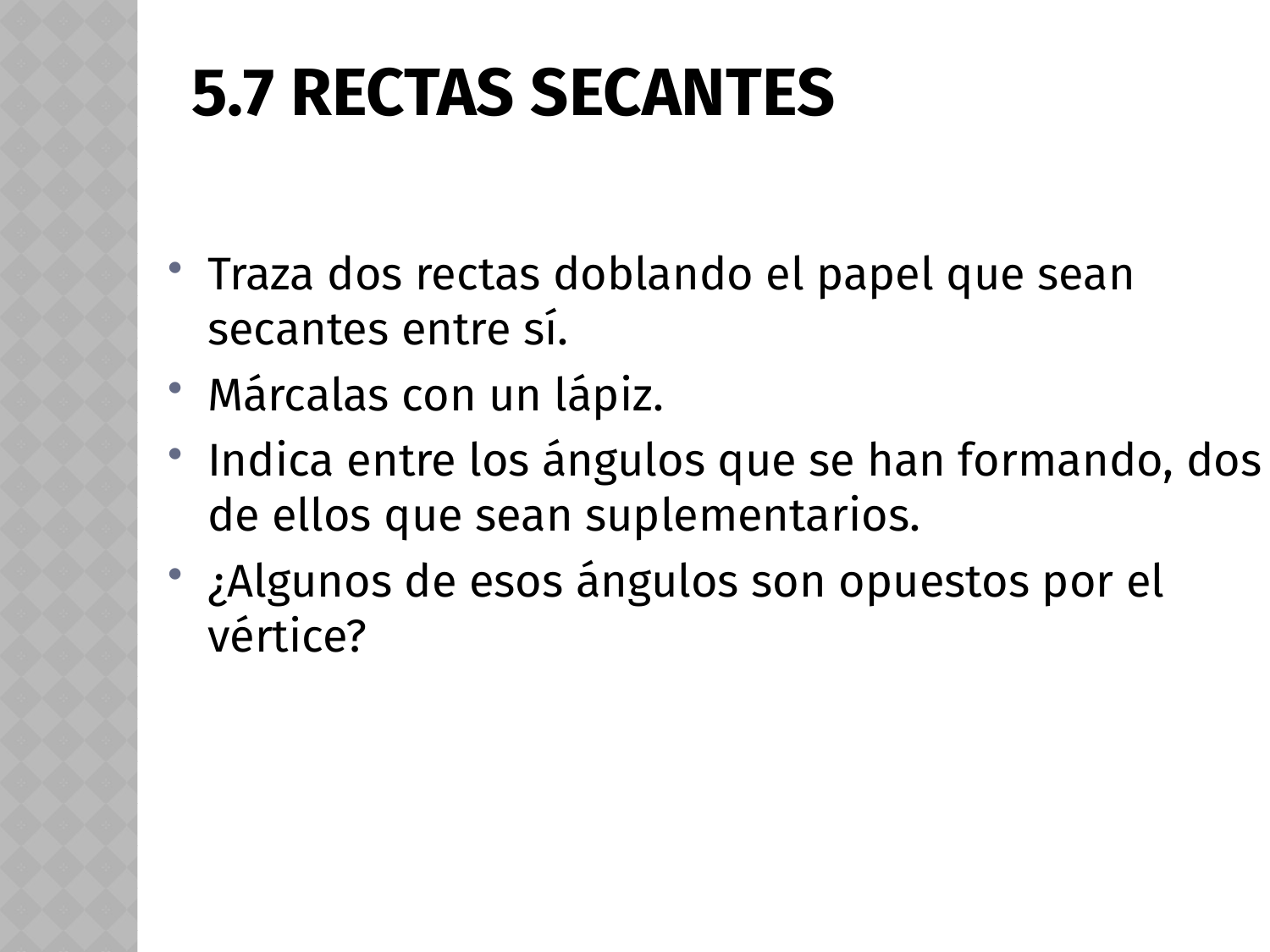

# 5.7 RECTAs secantes
Traza dos rectas doblando el papel que sean secantes entre sí.
Márcalas con un lápiz.
Indica entre los ángulos que se han formando, dos de ellos que sean suplementarios.
¿Algunos de esos ángulos son opuestos por el vértice?